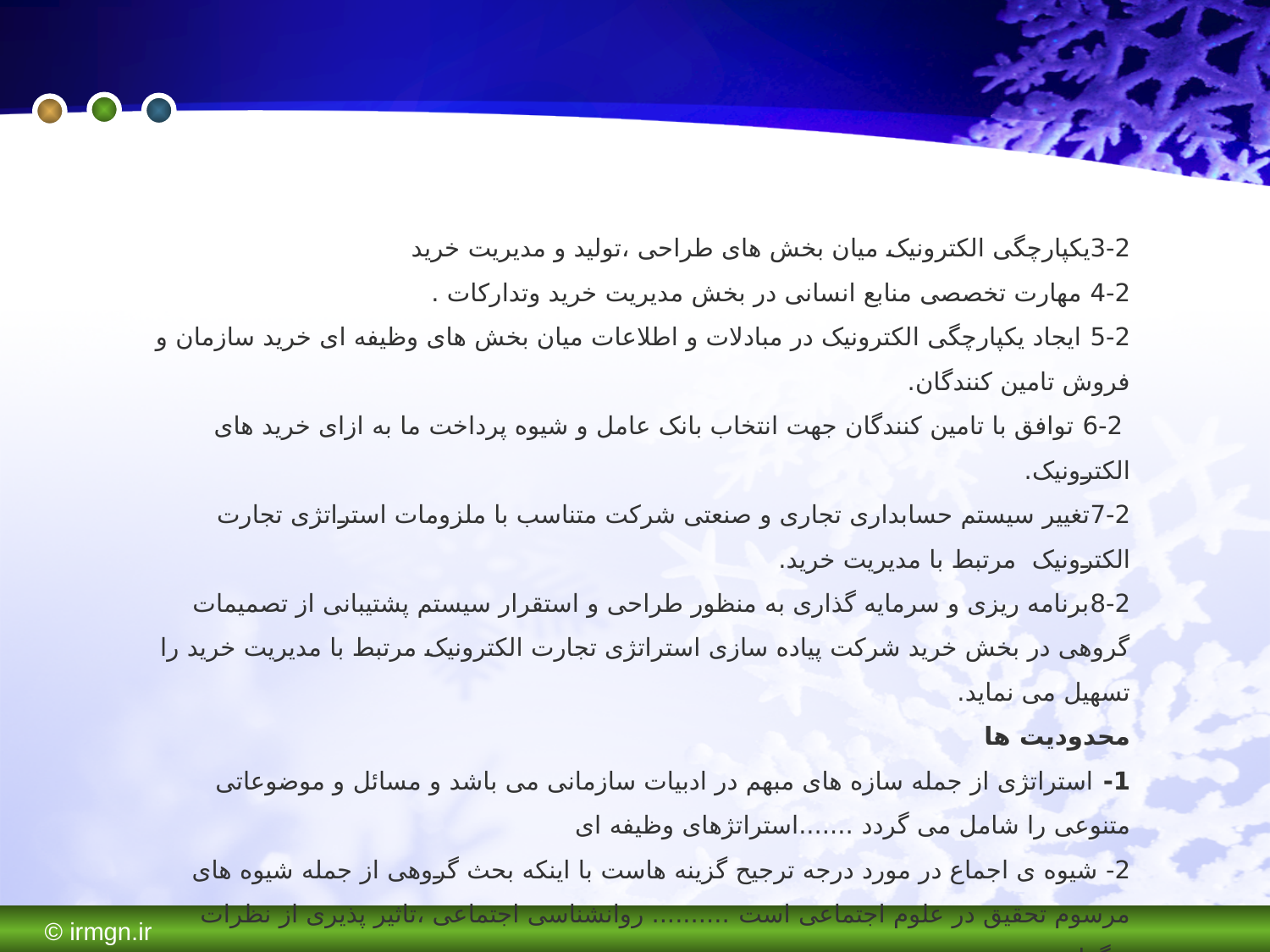

3-2یکپارچگی الکترونیک میان بخش های طراحی ،تولید و مدیریت خرید
4-2 مهارت تخصصی منابع انسانی در بخش مدیریت خرید وتدارکات .
5-2 ایجاد یکپارچگی الکترونیک در مبادلات و اطلاعات میان بخش های وظیفه ای خرید سازمان و فروش تامین کنندگان.
 6-2 توافق با تامین کنندگان جهت انتخاب بانک عامل و شیوه پرداخت ما به ازای خرید های الکترونیک.
7-2تغییر سیستم حسابداری تجاری و صنعتی شرکت متناسب با ملزومات استراتژی تجارت الکترونیک  مرتبط با مدیریت خرید.
8-2برنامه ریزی و سرمایه گذاری به منظور طراحی و استقرار سیستم پشتیبانی از تصمیمات گروهی در بخش خرید شرکت پیاده سازی استراتژی تجارت الکترونیک مرتبط با مدیریت خرید را تسهیل می نماید.
محدودیت ها
1- استراتژی از جمله سازه های مبهم در ادبیات سازمانی می باشد و مسائل و موضوعاتی متنوعی را شامل می گردد .......استراتژهای وظیفه ای
2- شیوه ی اجماع در مورد درجه ترجیح گزینه هاست با اینکه بحث گروهی از جمله شیوه های مرسوم تحقیق در علوم اجتماعی است .......... روانشناسی اجتماعی ،تاثیر پذیری از نظرات دیگران
3- آشنا نبودن پاسخگویان با فرآیند تحلیل سلسه مراتبی فازی و ثقیل بودن برخی جملات پرسشنامه و معیار ها
4- یافته های این پژوهش به بعد مکانی و شرکت مورد مطالعه محدود می باشد.

© irmgn.ir